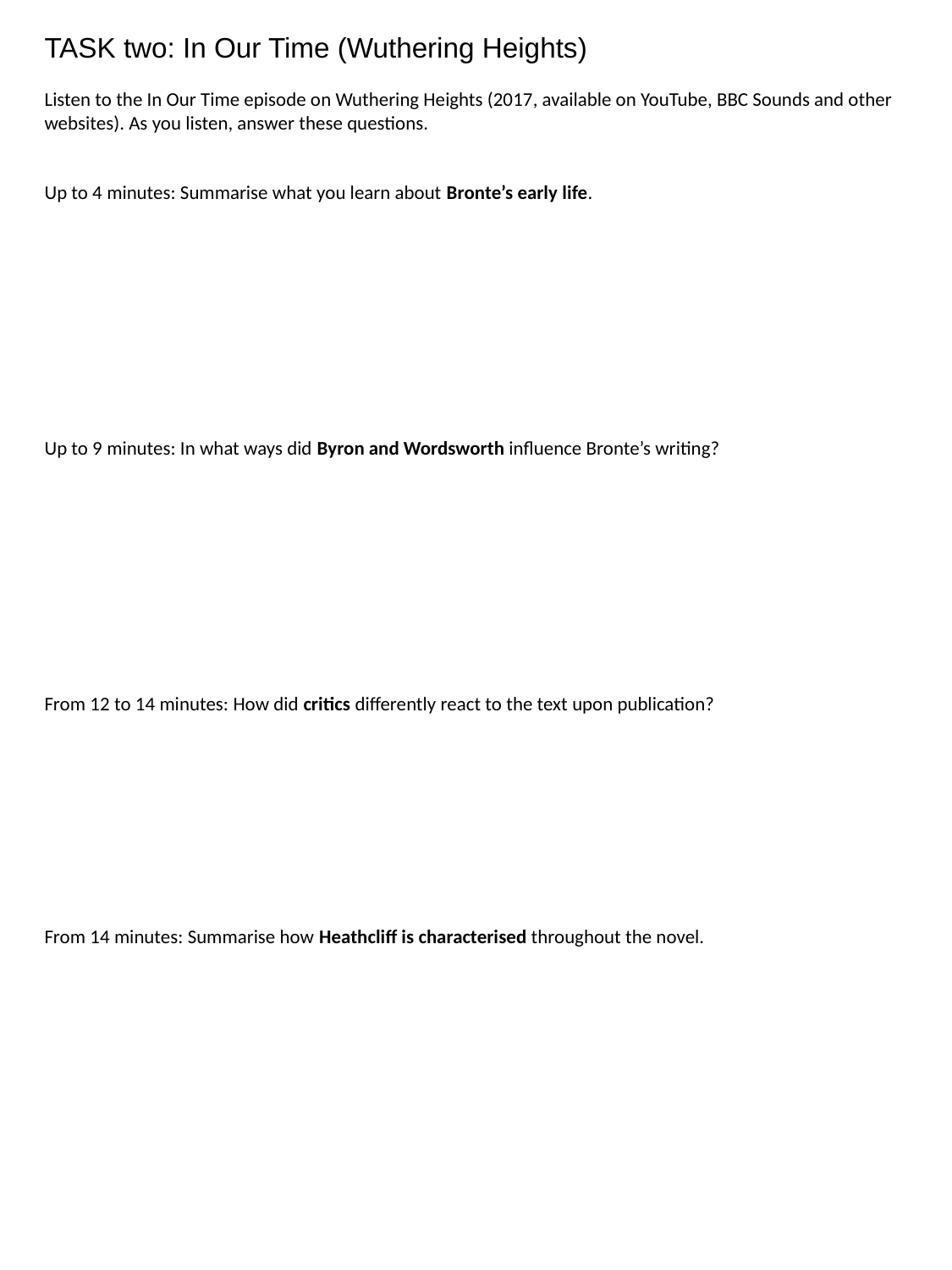

TASK two: In Our Time (Wuthering Heights)

Listen to the In Our Time episode on Wuthering Heights (2017, available on YouTube, BBC Sounds and other websites). As you listen, answer these questions.

Up to 4 minutes: Summarise what you learn about Bronte’s early life.

Up to 9 minutes: In what ways did Byron and Wordsworth influence Bronte’s writing?

From 12 to 14 minutes: How did critics differently react to the text upon publication?

From 14 minutes: Summarise how Heathcliff is characterised throughout the novel.